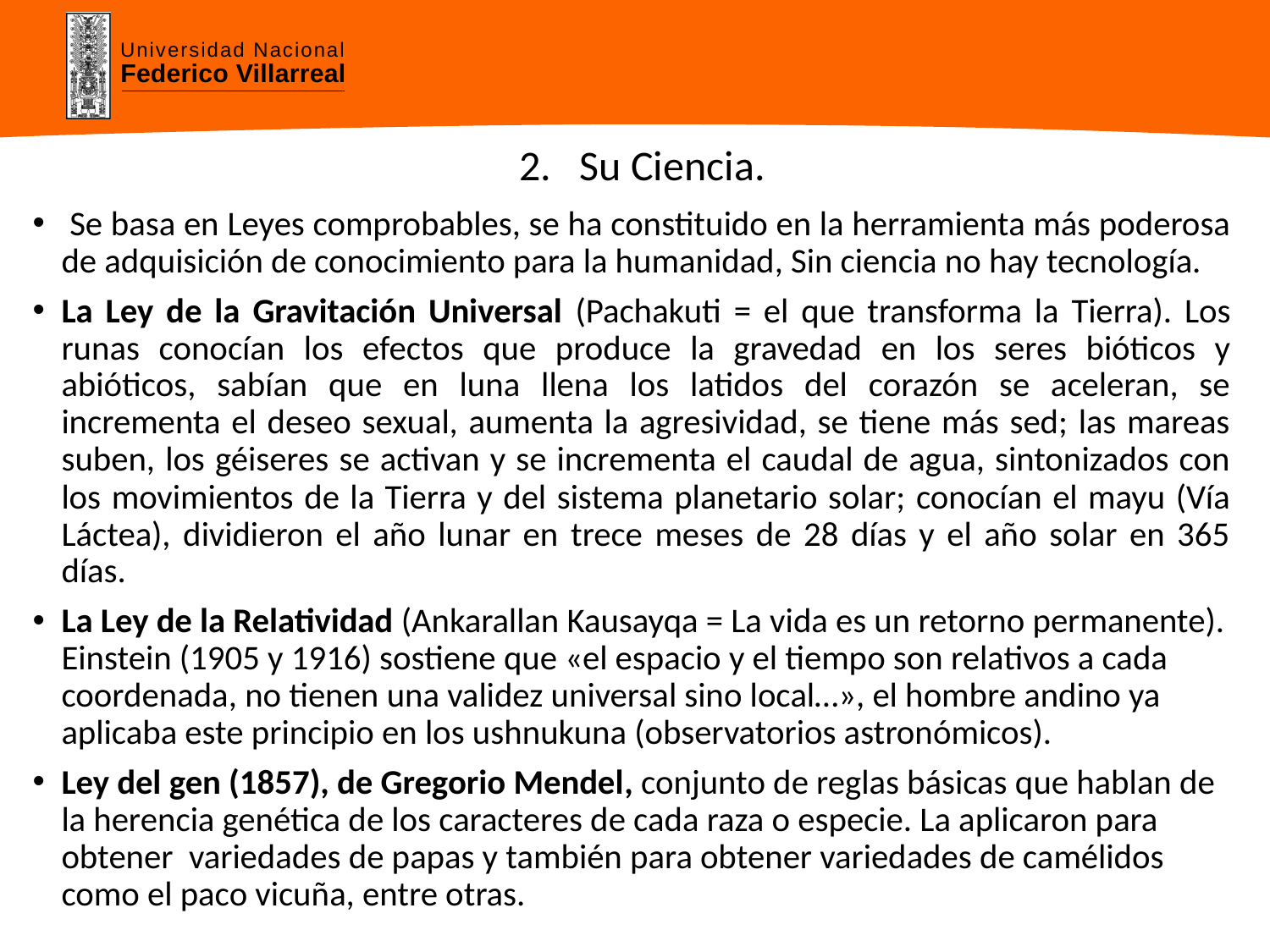

# 2.   Su Ciencia.
 Se basa en Leyes comprobables, se ha constituido en la herramienta más poderosa de adquisición de conocimiento para la humanidad, Sin ciencia no hay tecnología.
La Ley de la Gravitación Universal (Pachakuti = el que transforma la Tierra). Los runas conocían los efectos que produce la gravedad en los seres bióticos y abióticos, sabían que en luna llena los latidos del corazón se aceleran, se incrementa el deseo sexual, aumenta la agresividad, se tiene más sed; las mareas suben, los géiseres se activan y se incrementa el caudal de agua, sintonizados con los movimientos de la Tierra y del sistema planetario solar; conocían el mayu (Vía Láctea), dividieron el año lunar en trece meses de 28 días y el año solar en 365 días.
La Ley de la Relatividad (Ankarallan Kausayqa = La vida es un retorno permanente). Einstein (1905 y 1916) sostiene que «el espacio y el tiempo son relativos a cada coordenada, no tienen una validez universal sino local…», el hombre andino ya aplicaba este principio en los ushnukuna (observatorios astronómicos).
Ley del gen (1857), de Gregorio Mendel, conjunto de reglas básicas que hablan de la herencia genética de los caracteres de cada raza o especie. La aplicaron para  obtener  variedades de papas y también para obtener variedades de camélidos como el paco vicuña, entre otras.